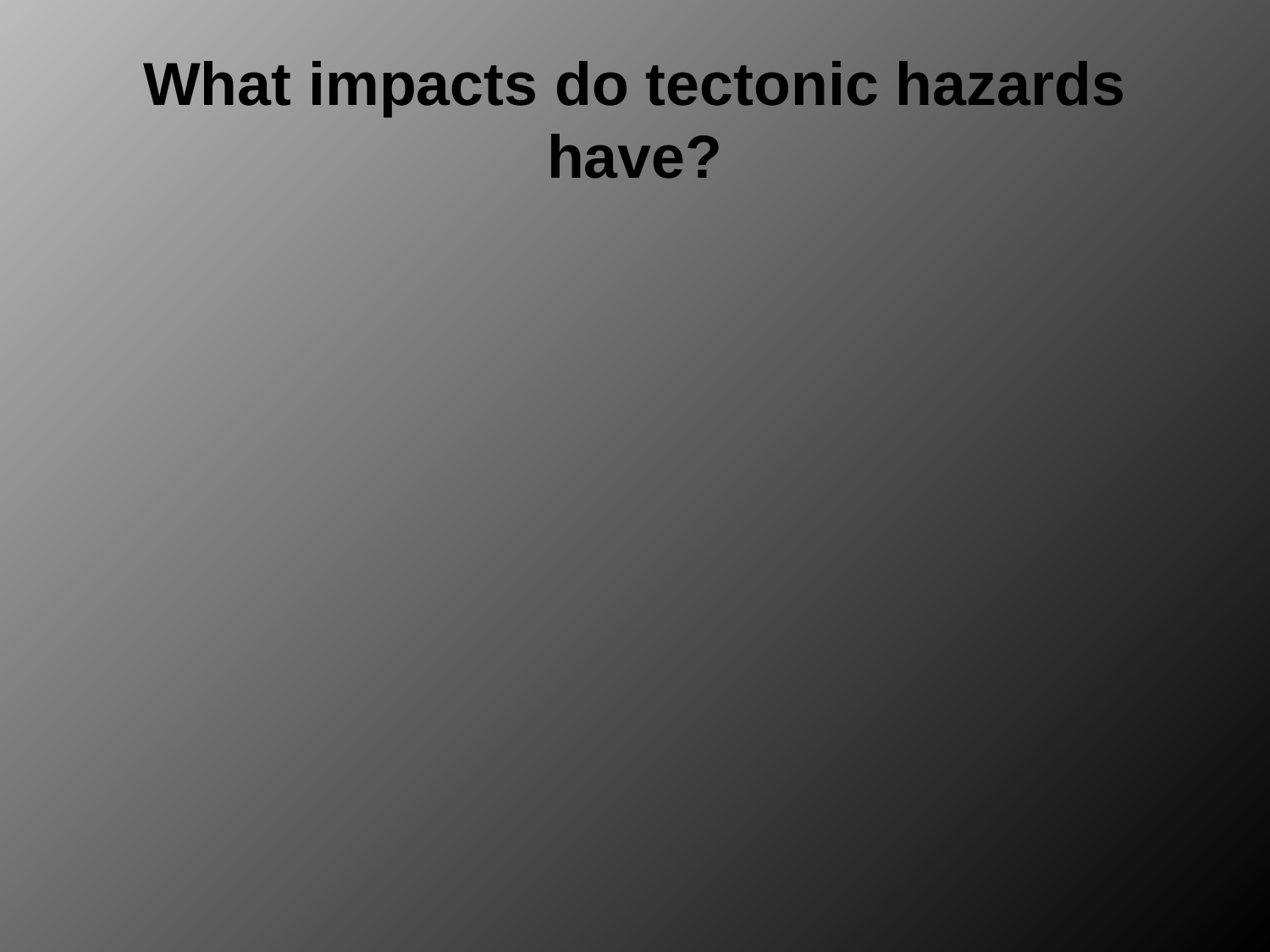

# What impacts do tectonic hazards have?